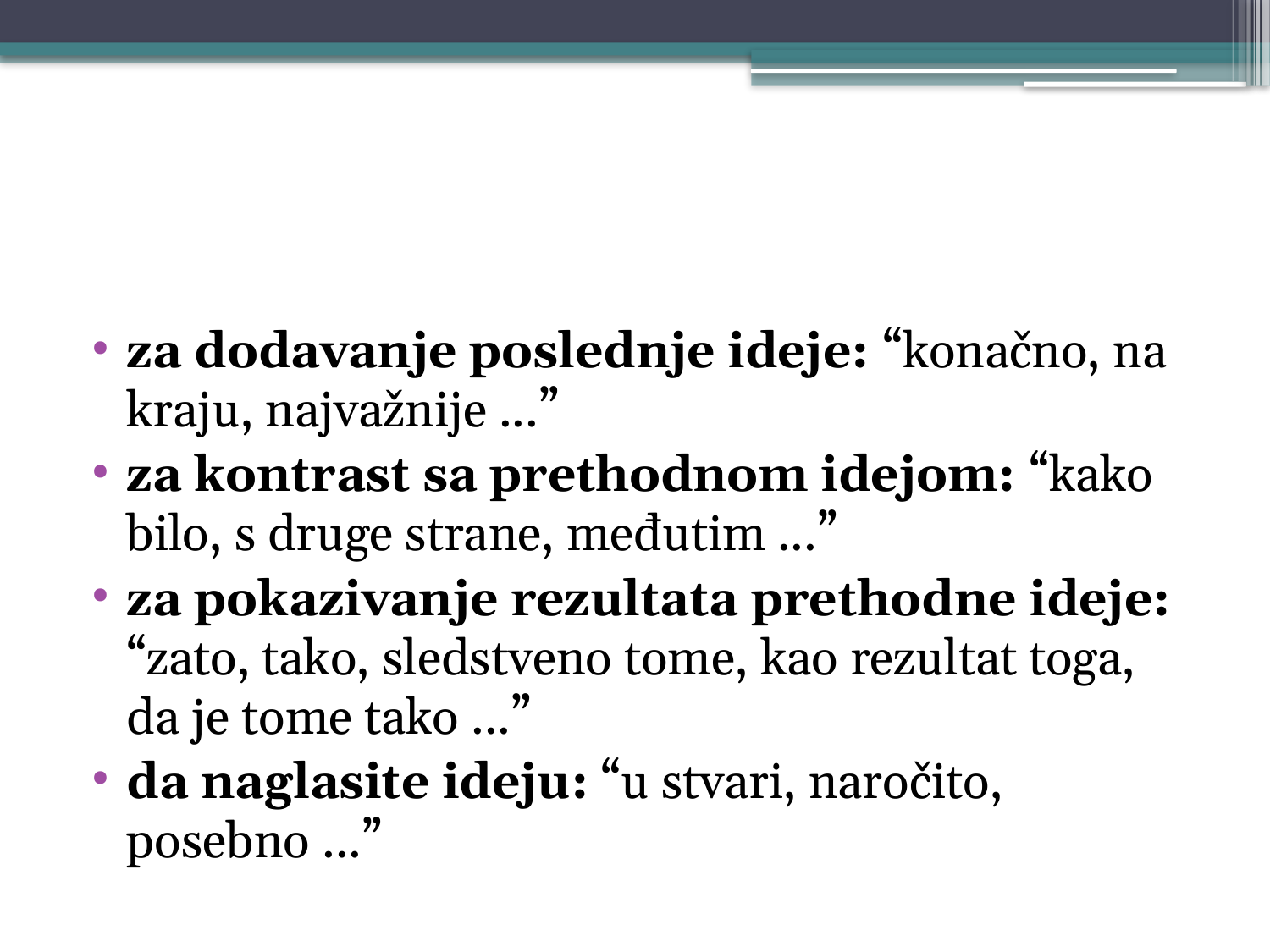

#
za dodavanje poslednje ideje: “konačno, na kraju, najvažnije ...”
za kontrast sa prethodnom idejom: “kako bilo, s druge strane, međutim ...”
za pokazivanje rezultata prethodne ideje: “zato, tako, sledstveno tome, kao rezultat toga, da je tome tako ...”
da naglasite ideju: “u stvari, naročito, posebno ...”